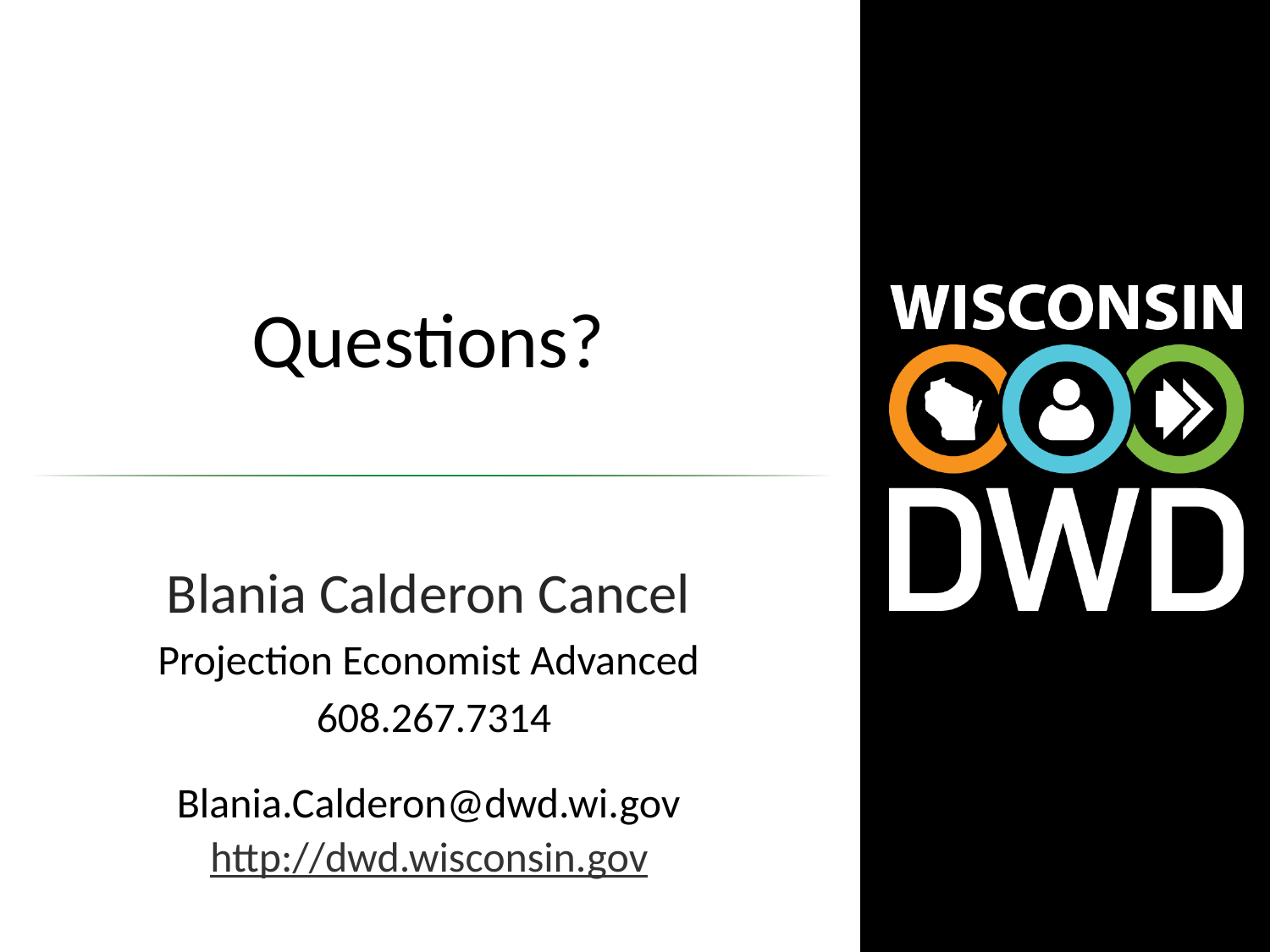

# Questions?
Blania Calderon Cancel
Projection Economist Advanced
608.267.7314
Blania.Calderon@dwd.wi.gov
http://dwd.wisconsin.gov